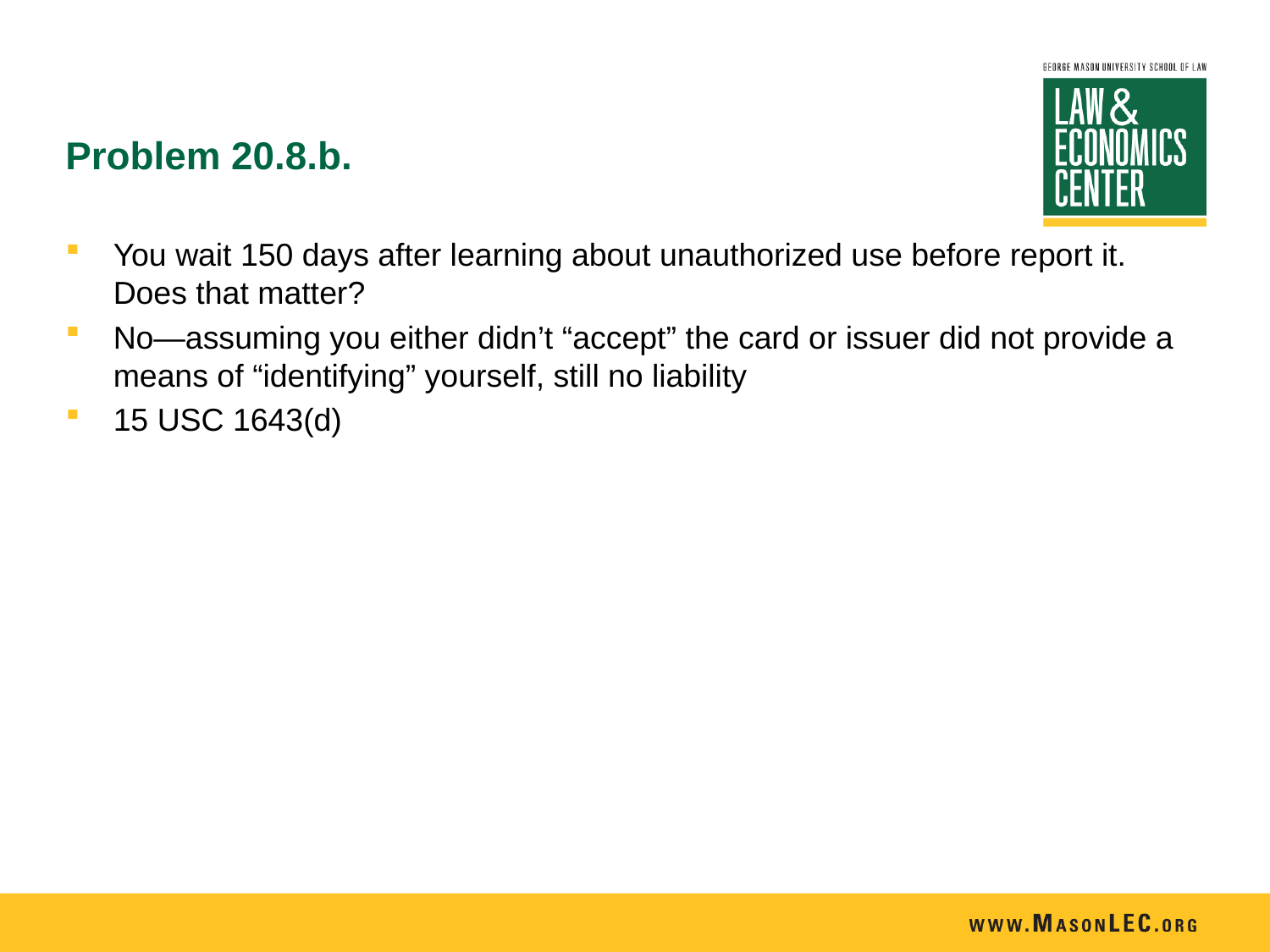

# Problem 20.8.b.
You wait 150 days after learning about unauthorized use before report it. Does that matter?
No—assuming you either didn’t “accept” the card or issuer did not provide a means of “identifying” yourself, still no liability
15 USC 1643(d)